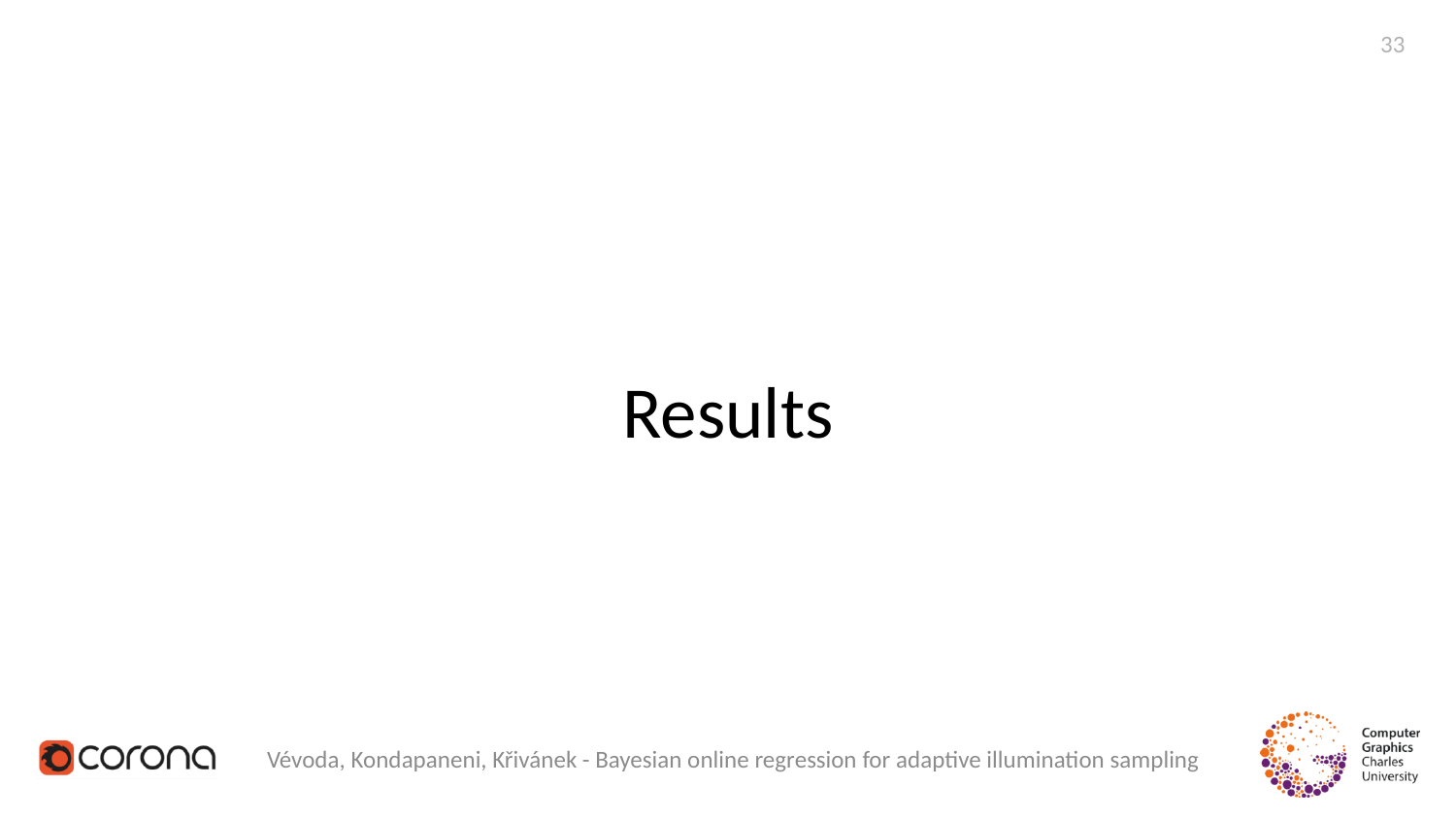

33
# Results
Vévoda, Kondapaneni, Křivánek - Bayesian online regression for adaptive illumination sampling